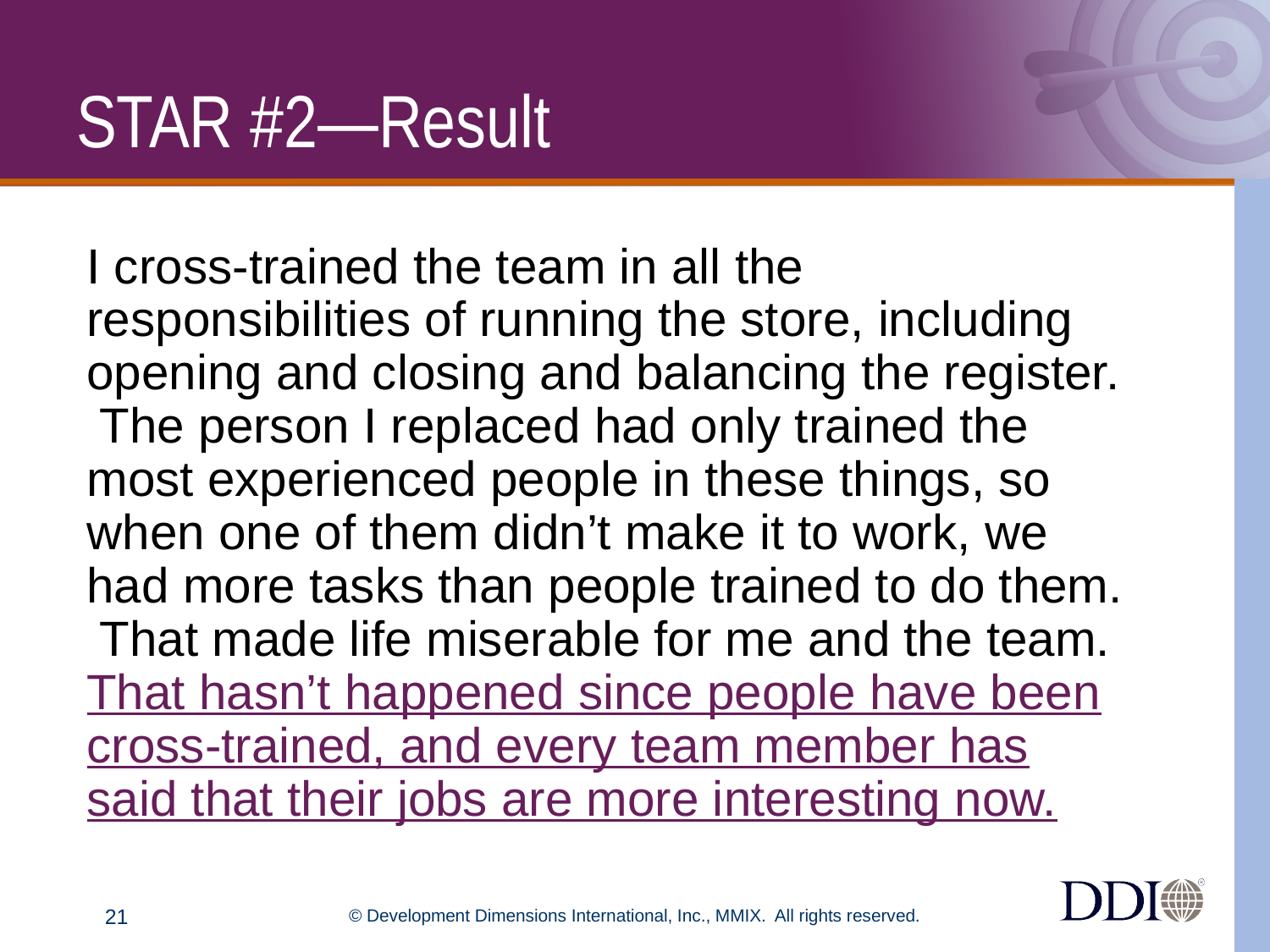

# STAR #2—Result
I cross-trained the team in all the responsibilities of running the store, including opening and closing and balancing the register.  The person I replaced had only trained the most experienced people in these things, so when one of them didn’t make it to work, we had more tasks than people trained to do them.  That made life miserable for me and the team.  That hasn’t happened since people have been cross-trained, and every team member has said that their jobs are more interesting now.